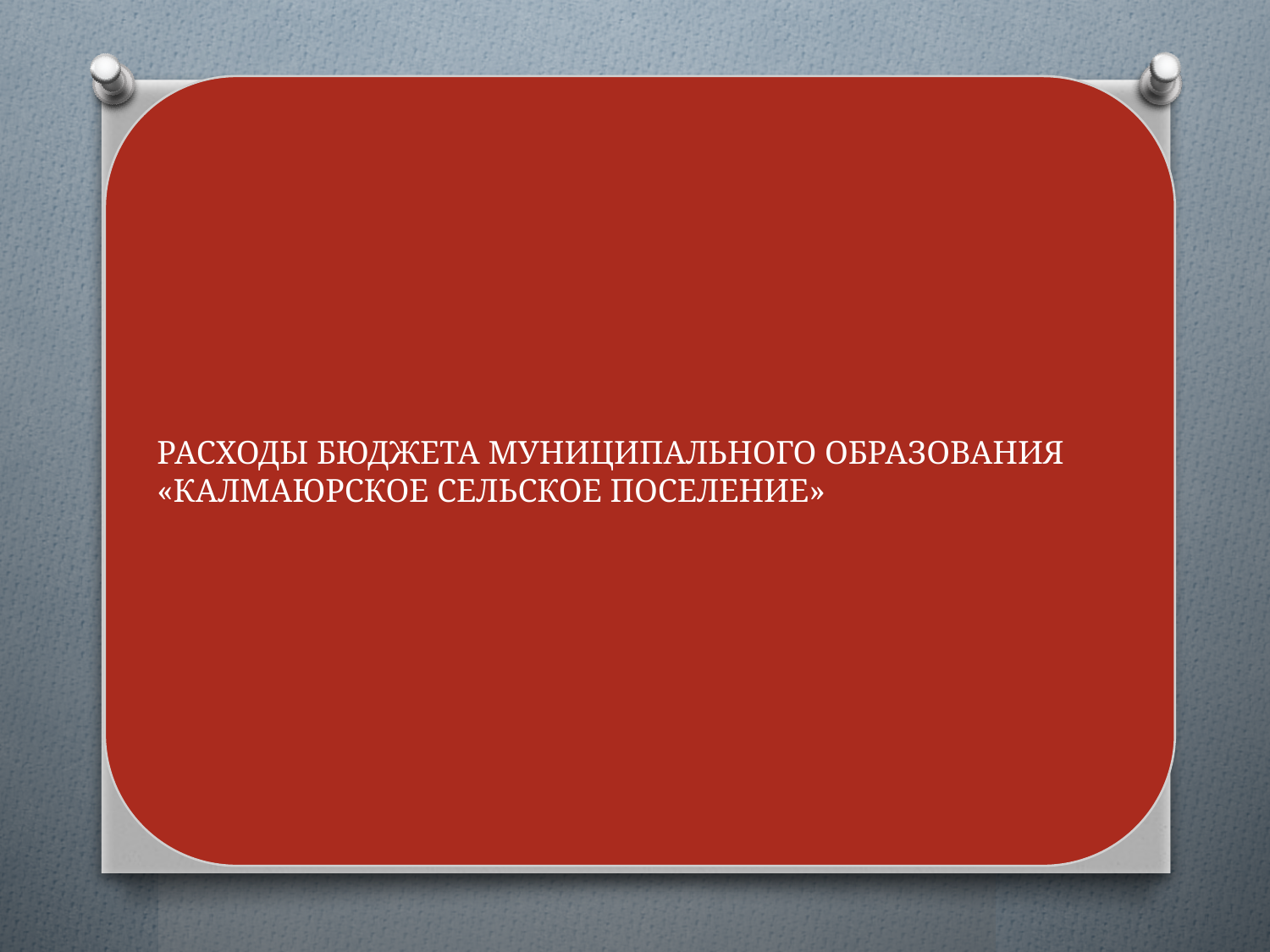

РАСХОДЫ БЮДЖЕТА МУНИЦИПАЛЬНОГО ОБРАЗОВАНИЯ «КАЛМАЮРСКОЕ СЕЛЬСКОЕ ПОСЕЛЕНИЕ»